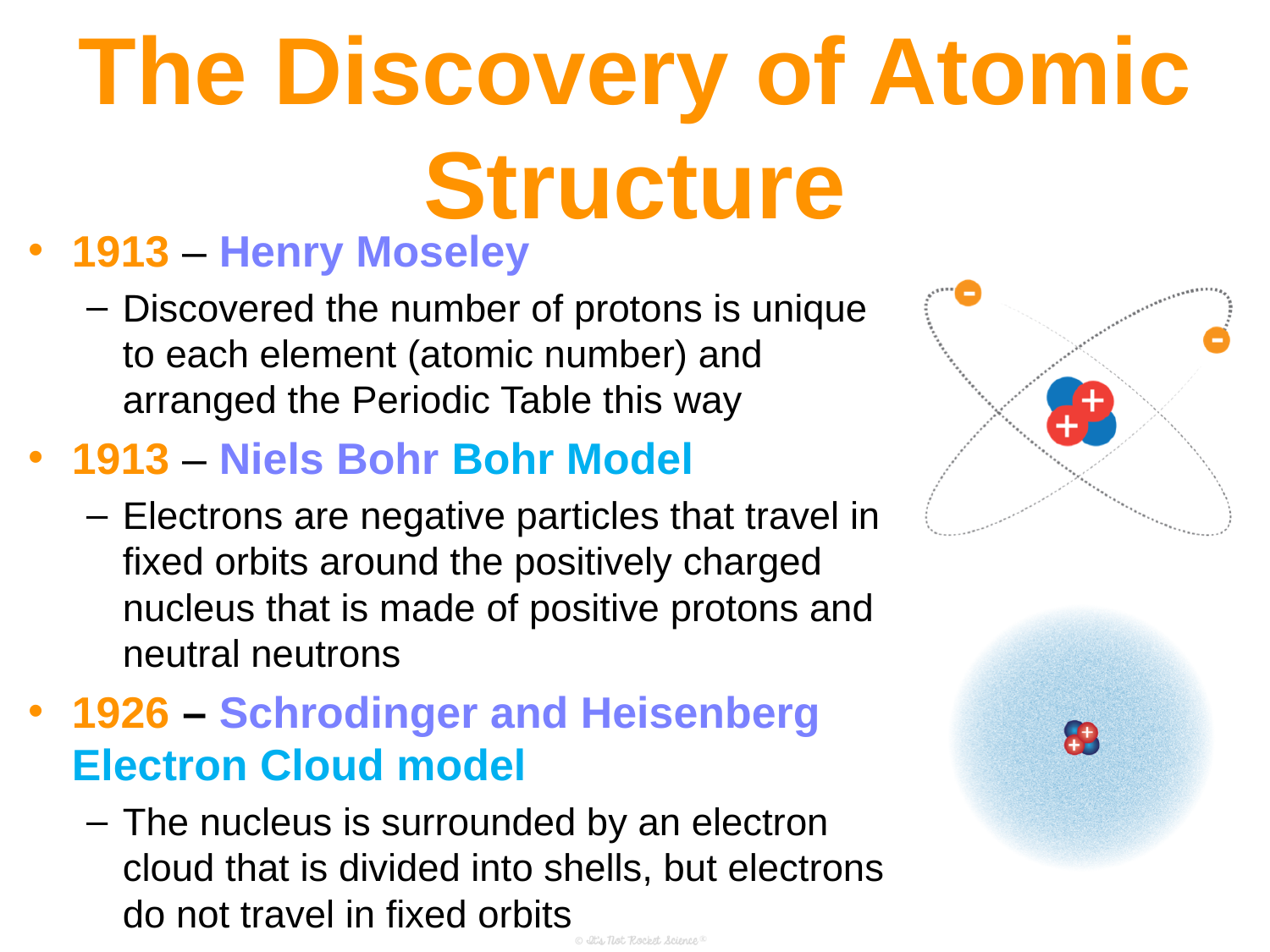

The Discovery of Atomic Structure
1913 – Henry Moseley
Discovered the number of protons is unique to each element (atomic number) and arranged the Periodic Table this way
1913 – Niels Bohr Bohr Model
Electrons are negative particles that travel in fixed orbits around the positively charged nucleus that is made of positive protons and neutral neutrons
1926 – Schrodinger and Heisenberg Electron Cloud model
The nucleus is surrounded by an electron cloud that is divided into shells, but electrons do not travel in fixed orbits